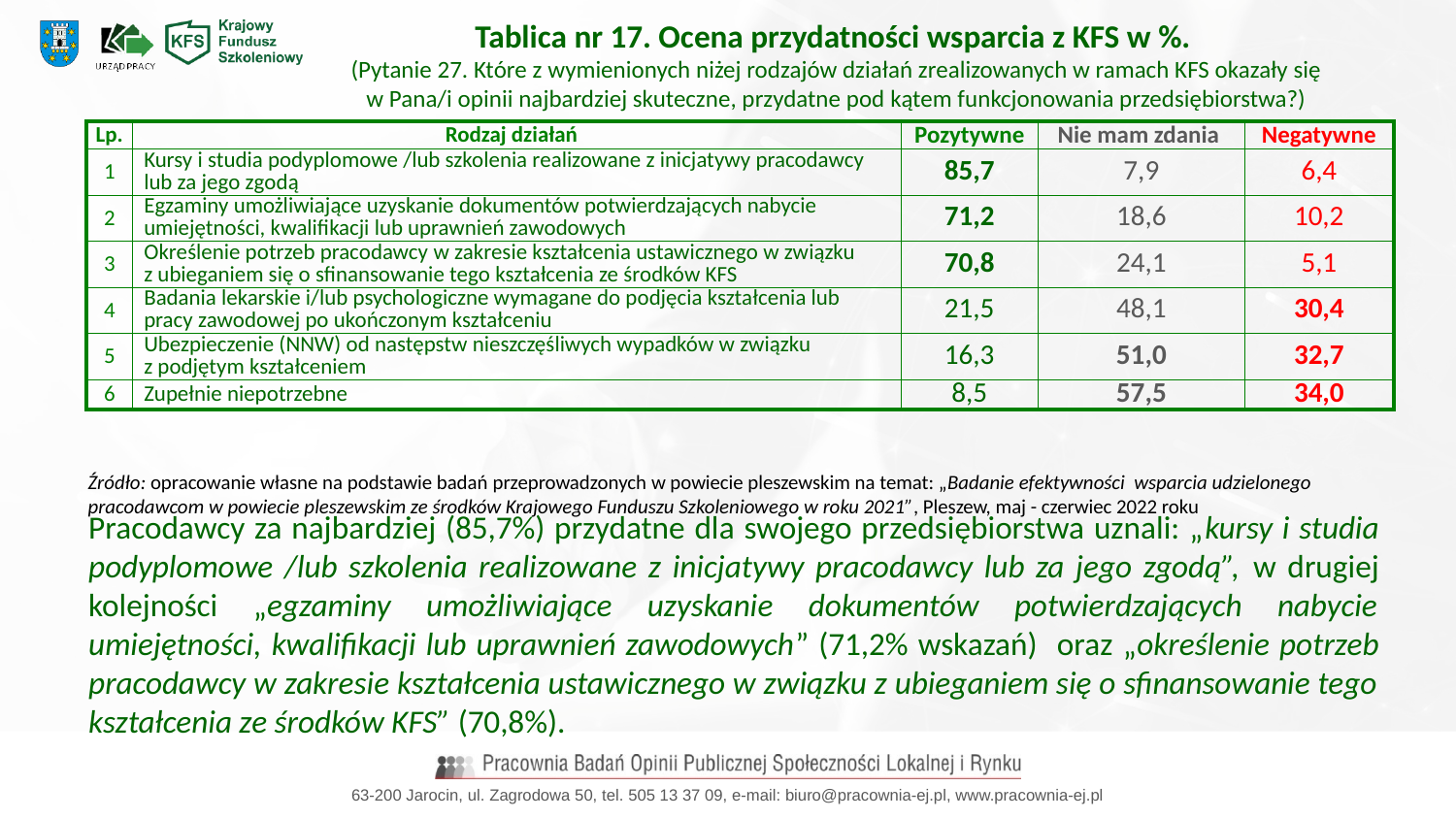

Tablica nr 17. Ocena przydatności wsparcia z KFS w %.
 (Pytanie 27. Które z wymienionych niżej rodzajów działań zrealizowanych w ramach KFS okazały się
w Pana/i opinii najbardziej skuteczne, przydatne pod kątem funkcjonowania przedsiębiorstwa?)
| Lp. | Rodzaj działań | Pozytywne | Nie mam zdania | Negatywne |
| --- | --- | --- | --- | --- |
| 1 | Kursy i studia podyplomowe /lub szkolenia realizowane z inicjatywy pracodawcy lub za jego zgodą | 85,7 | 7,9 | 6,4 |
| 2 | Egzaminy umożliwiające uzyskanie dokumentów potwierdzających nabycie umiejętności, kwalifikacji lub uprawnień zawodowych | 71,2 | 18,6 | 10,2 |
| 3 | Określenie potrzeb pracodawcy w zakresie kształcenia ustawicznego w związku z ubieganiem się o sfinansowanie tego kształcenia ze środków KFS | 70,8 | 24,1 | 5,1 |
| 4 | Badania lekarskie i/lub psychologiczne wymagane do podjęcia kształcenia lub pracy zawodowej po ukończonym kształceniu | 21,5 | 48,1 | 30,4 |
| 5 | Ubezpieczenie (NNW) od następstw nieszczęśliwych wypadków w związku z podjętym kształceniem | 16,3 | 51,0 | 32,7 |
| 6 | Zupełnie niepotrzebne | 8,5 | 57,5 | 34,0 |
Źródło: opracowanie własne na podstawie badań przeprowadzonych w powiecie pleszewskim na temat: „Badanie efektywności  wsparcia udzielonego pracodawcom w powiecie pleszewskim ze środków Krajowego Funduszu Szkoleniowego w roku 2021”, Pleszew, maj - czerwiec 2022 roku
Pracodawcy za najbardziej (85,7%) przydatne dla swojego przedsiębiorstwa uznali: „kursy i studia podyplomowe /lub szkolenia realizowane z inicjatywy pracodawcy lub za jego zgodą”, w drugiej kolejności „egzaminy umożliwiające uzyskanie dokumentów potwierdzających nabycie umiejętności, kwalifikacji lub uprawnień zawodowych” (71,2% wskazań)  oraz „określenie potrzeb pracodawcy w zakresie kształcenia ustawicznego w związku z ubieganiem się o sfinansowanie tego kształcenia ze środków KFS” (70,8%).